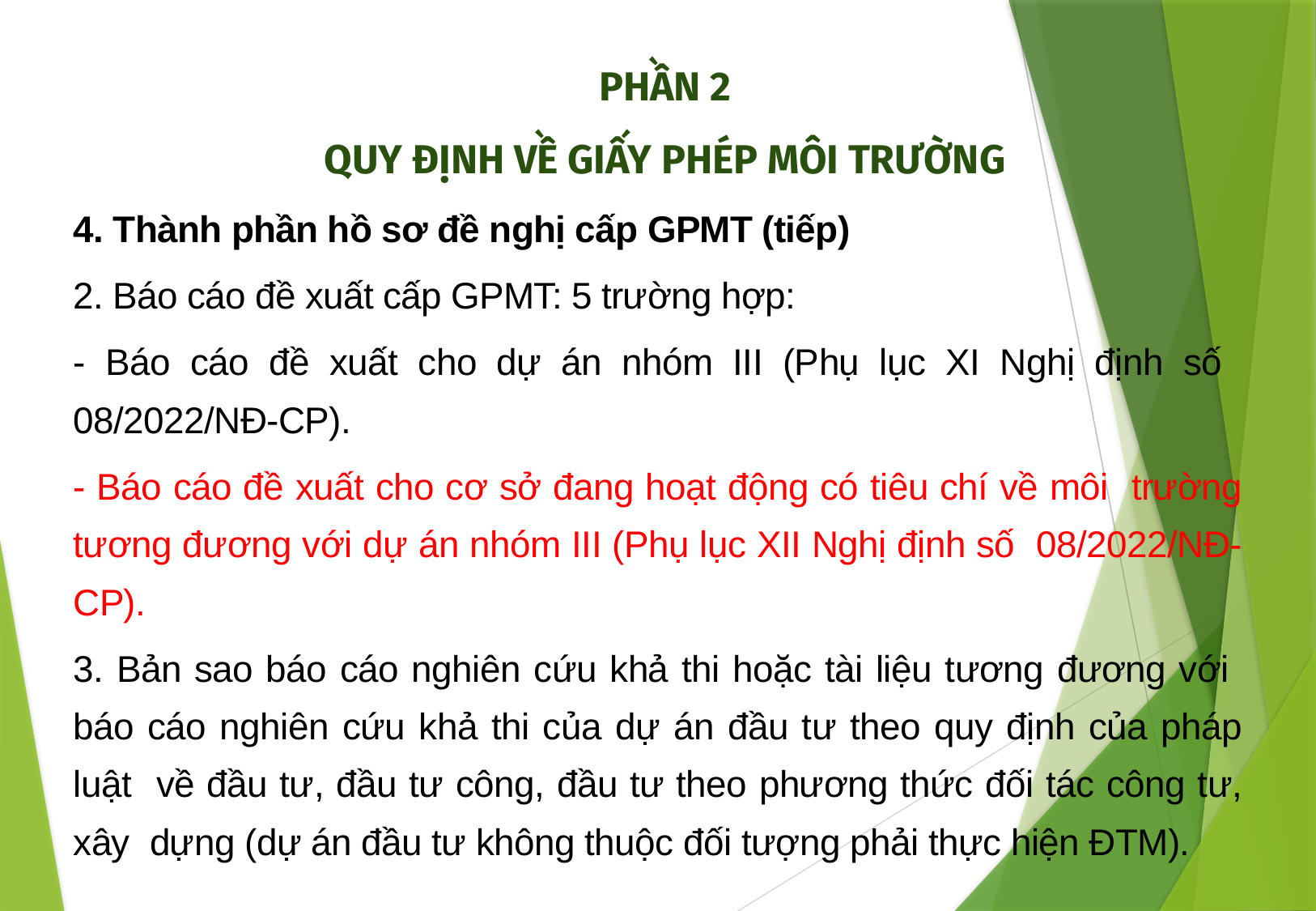

PHẦN 2
QUY ĐỊNH VỀ GIẤY PHÉP MÔI TRƯỜNG
4. Thành phần hồ sơ đề nghị cấp GPMT (tiếp)
2. Báo cáo đề xuất cấp GPMT: 5 trường hợp:
- Báo cáo đề xuất cho dự án nhóm III (Phụ lục XI Nghị định số  08/2022/NĐ-CP).
- Báo cáo đề xuất cho cơ sở đang hoạt động có tiêu chí về môi  trường tương đương với dự án nhóm III (Phụ lục XII Nghị định số  08/2022/NĐ-CP).
3. Bản sao báo cáo nghiên cứu khả thi hoặc tài liệu tương đương với  báo cáo nghiên cứu khả thi của dự án đầu tư theo quy định của pháp luật  về đầu tư, đầu tư công, đầu tư theo phương thức đối tác công tư, xây  dựng (dự án đầu tư không thuộc đối tượng phải thực hiện ĐTM).